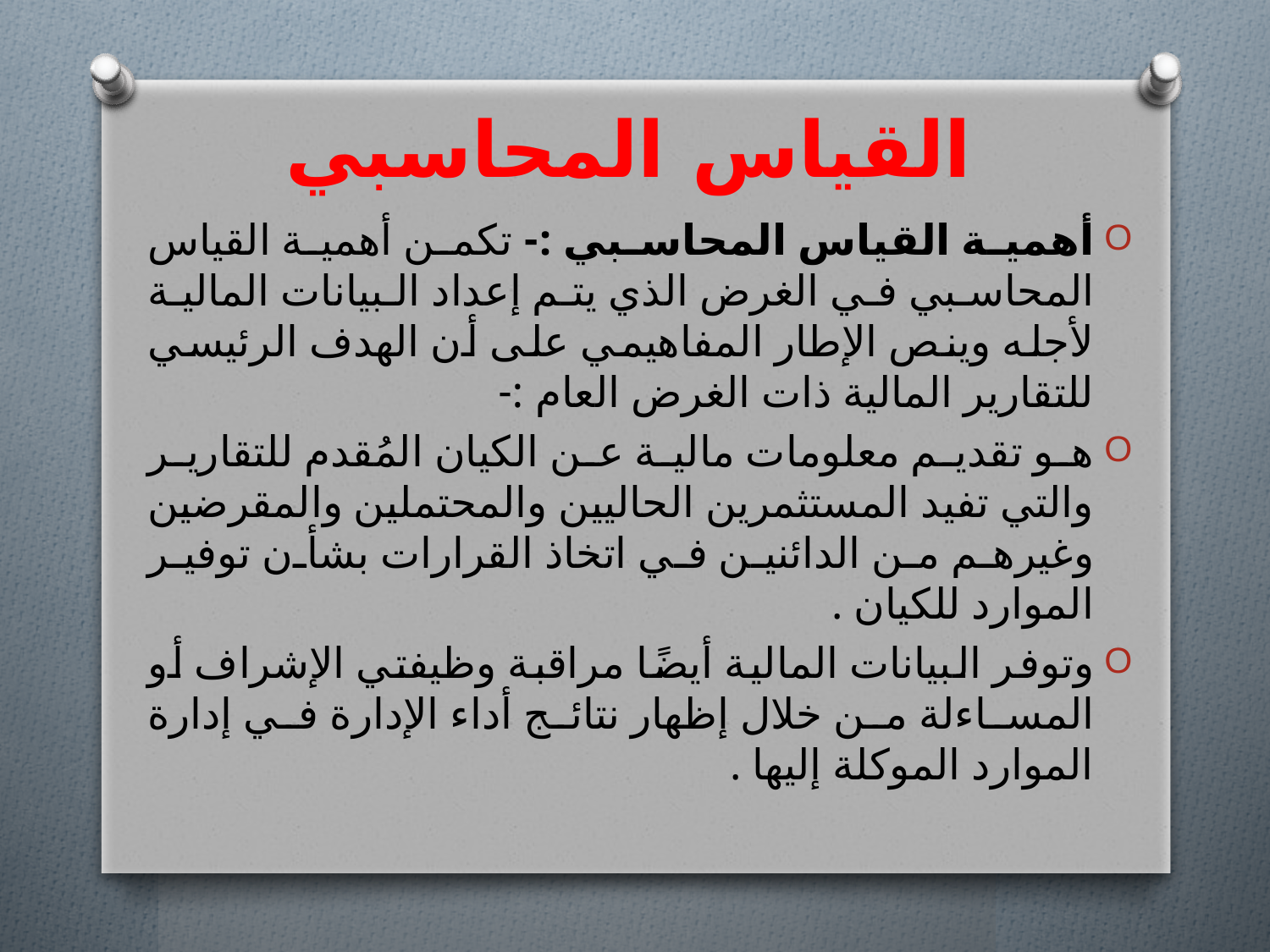

# القياس المحاسبي
أهمية القياس المحاسبي :- تكمن أهمية القياس المحاسبي في الغرض الذي يتم إعداد البيانات المالية لأجله وينص الإطار المفاهيمي على أن الهدف الرئيسي للتقارير المالية ذات الغرض العام :-
هو تقديم معلومات مالية عن الكيان المُقدم للتقارير والتي تفيد المستثمرين الحاليين والمحتملين والمقرضين وغيرهم من الدائنين في اتخاذ القرارات بشأن توفير الموارد للكيان .
وتوفر البيانات المالية أيضًا مراقبة وظيفتي الإشراف أو المساءلة من خلال إظهار نتائج أداء الإدارة في إدارة الموارد الموكلة إليها .